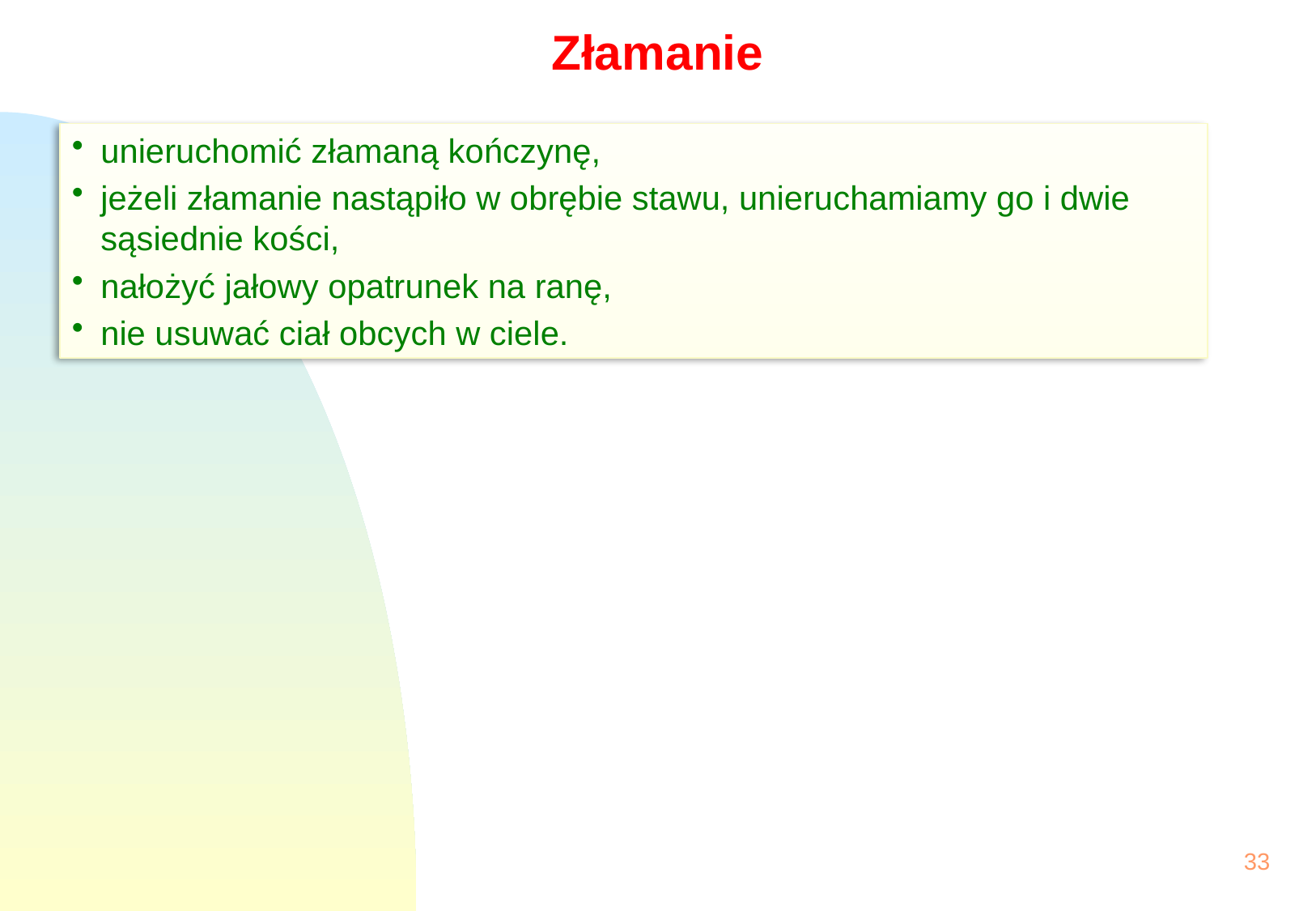

# Złamanie
unieruchomić złamaną kończynę,
jeżeli złamanie nastąpiło w obrębie stawu, unieruchamiamy go i dwie sąsiednie kości,
nałożyć jałowy opatrunek na ranę,
nie usuwać ciał obcych w ciele.
33